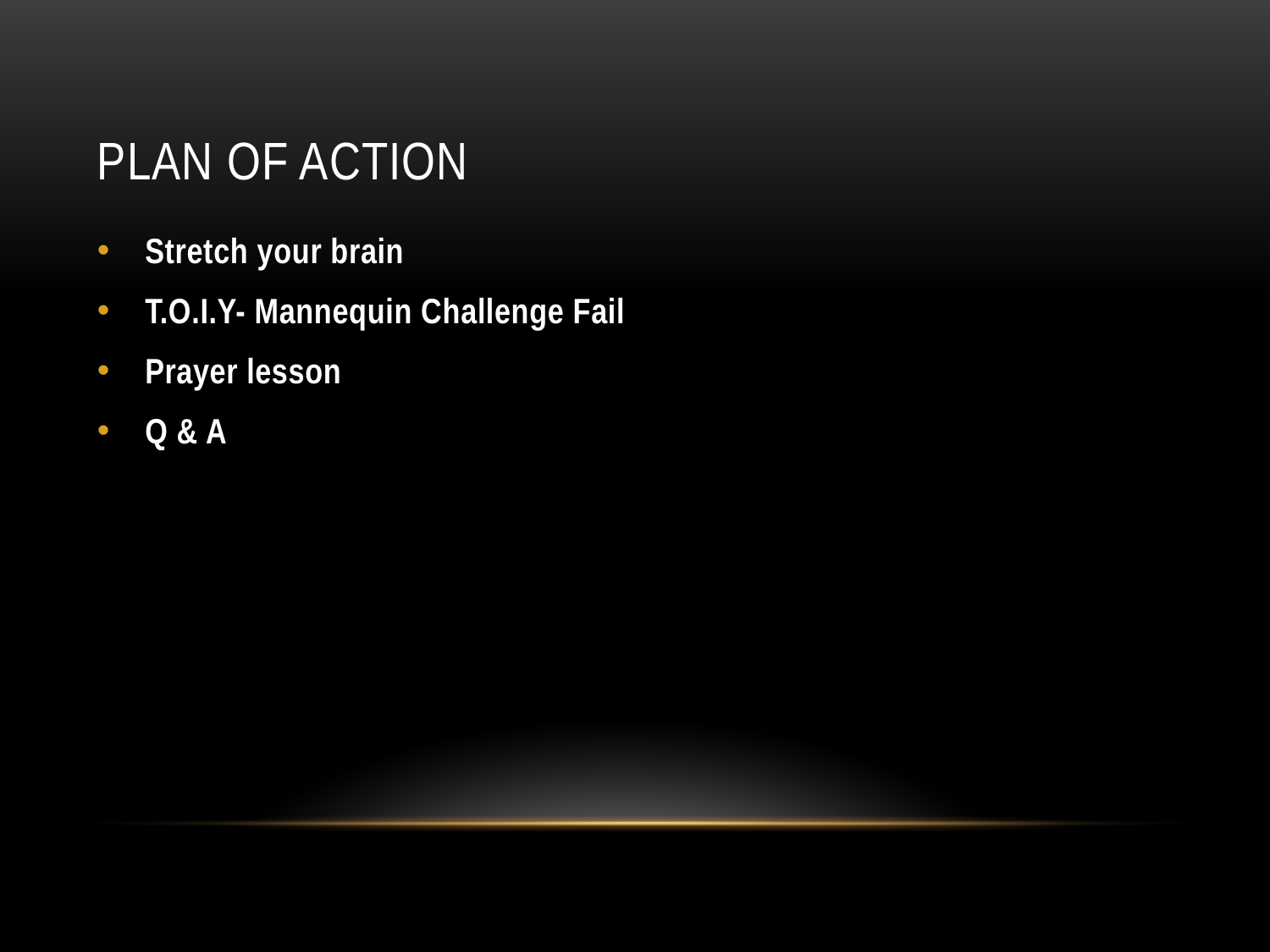

# Plan of Action
Stretch your brain
T.O.I.Y- Mannequin Challenge Fail
Prayer lesson
Q & A